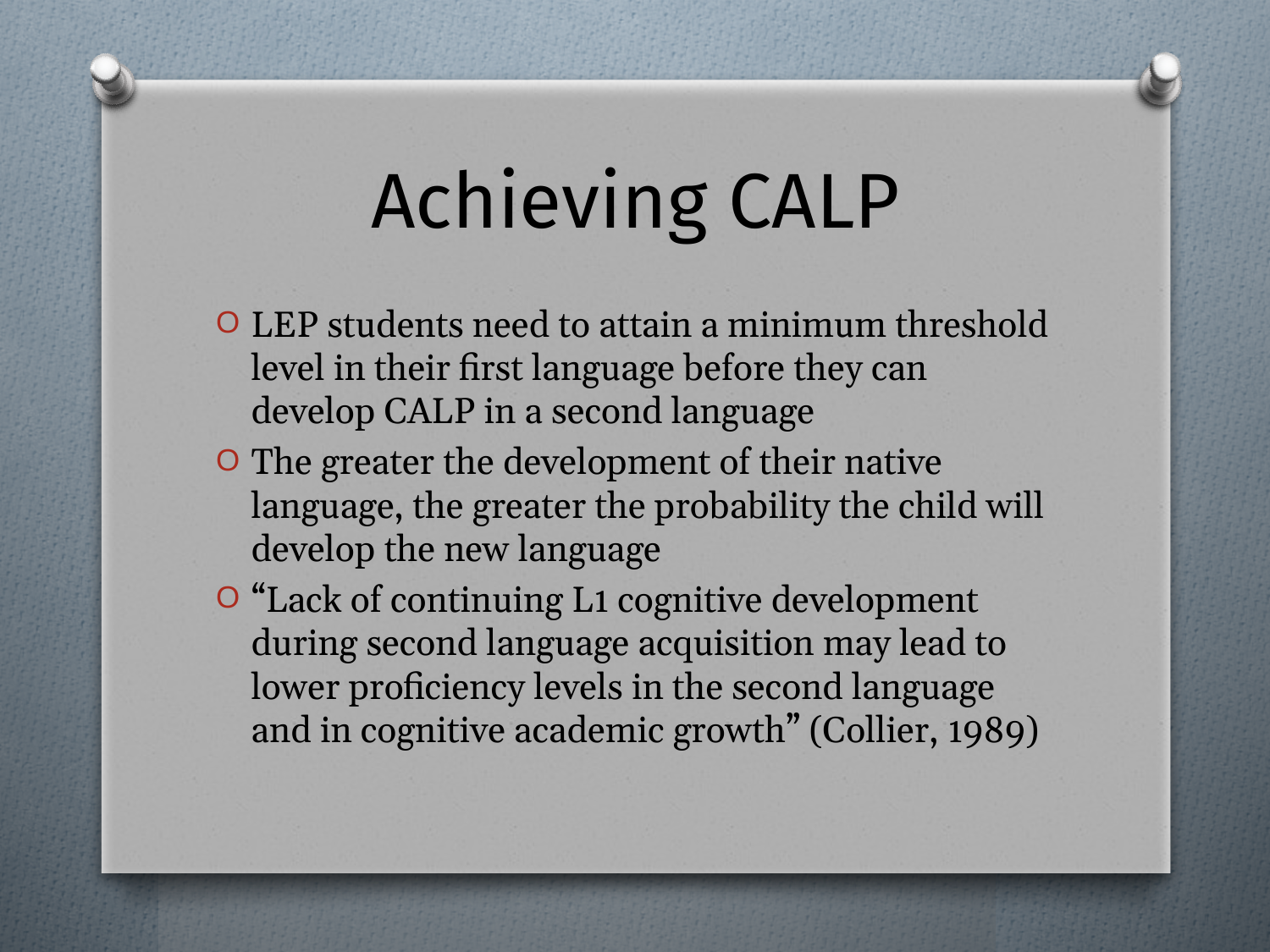

# Achieving CALP
LEP students need to attain a minimum threshold level in their first language before they can develop CALP in a second language
The greater the development of their native language, the greater the probability the child will develop the new language
“Lack of continuing L1 cognitive development during second language acquisition may lead to lower proficiency levels in the second language and in cognitive academic growth” (Collier, 1989)